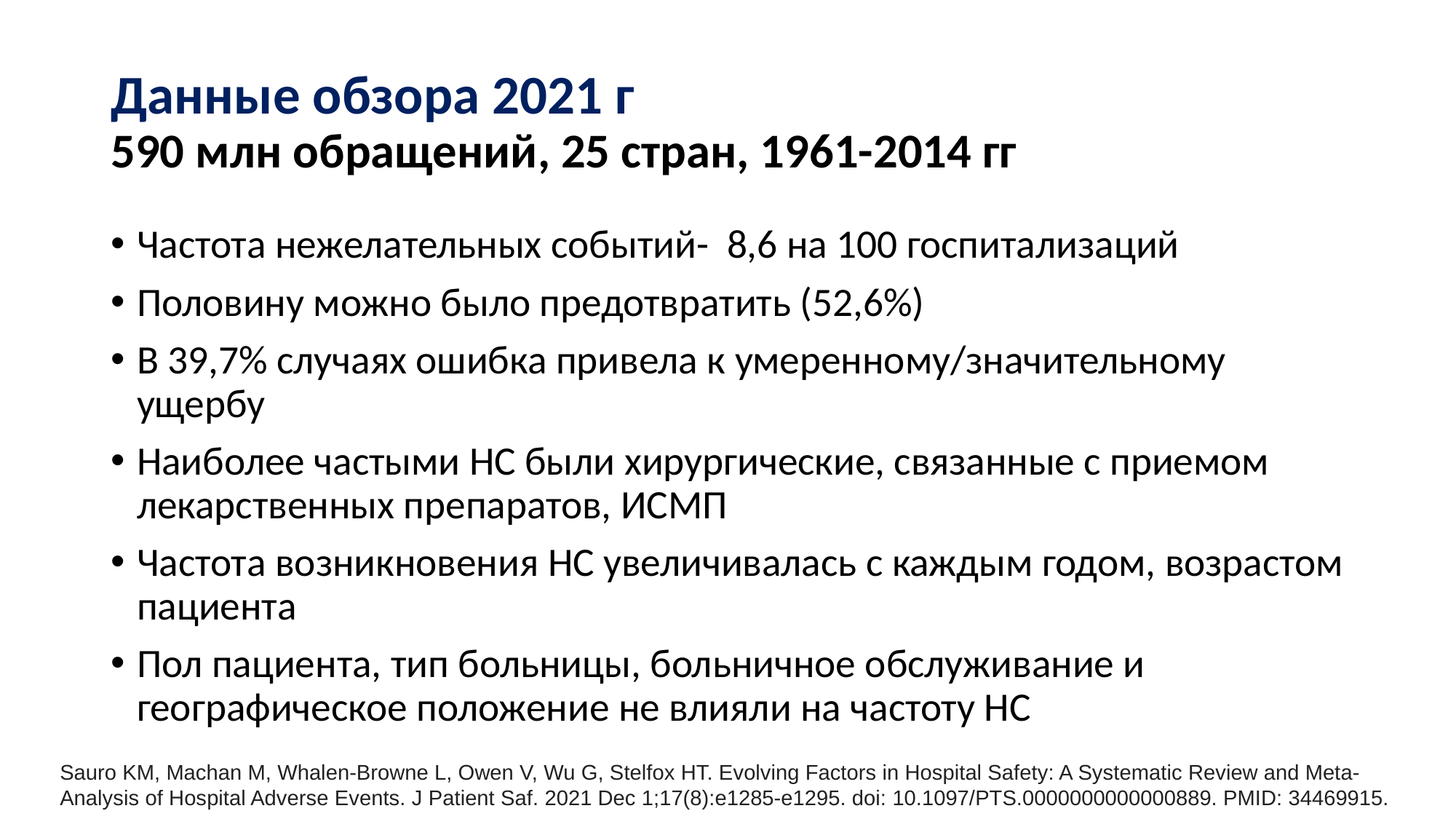

# Данные обзора 2021 г 590 млн обращений, 25 стран, 1961-2014 гг
Частота нежелательных событий-  8,6 на 100 госпитализаций
Половину можно было предотвратить (52,6%)
В 39,7% случаях ошибка привела к умеренному/значительному ущербу
Наиболее частыми НС были хирургические, связанные с приемом лекарственных препаратов, ИСМП
Частота возникновения НС увеличивалась с каждым годом, возрастом пациента
Пол пациента, тип больницы, больничное обслуживание и географическое положение не влияли на частоту НС
Sauro KM, Machan M, Whalen-Browne L, Owen V, Wu G, Stelfox HT. Evolving Factors in Hospital Safety: A Systematic Review and Meta-Analysis of Hospital Adverse Events. J Patient Saf. 2021 Dec 1;17(8):e1285-e1295. doi: 10.1097/PTS.0000000000000889. PMID: 34469915.